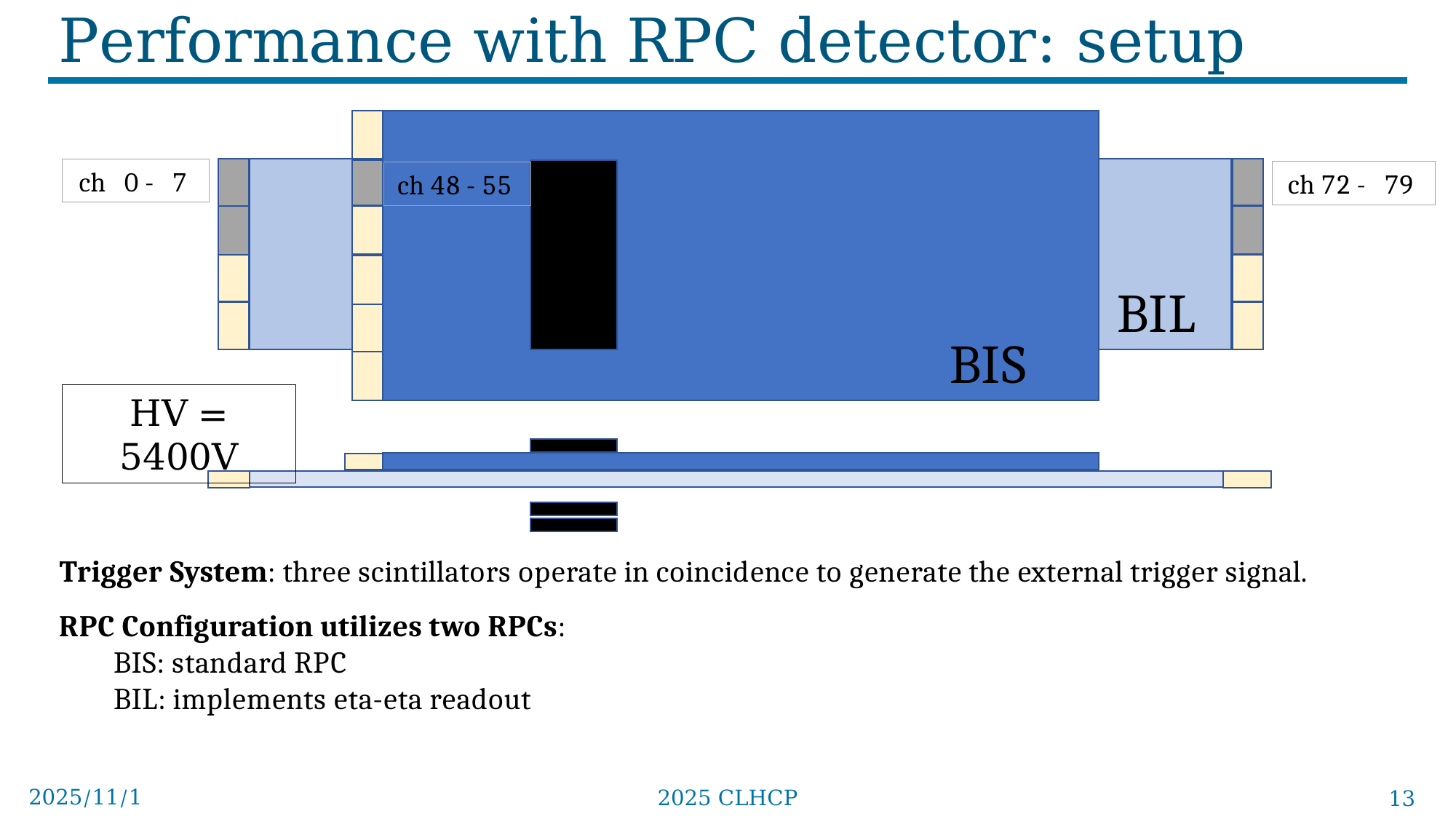

# Performance with RPC detector: setup

ch   0 -   7

ch 72 -   79
ch 48 - 55

BIL

BIS

HV = 5400V

​​Trigger System: three scintillators operate in coincidence to generate the external trigger signal.
RPC Configuration utilizes two RPCs:
​​BIS:​​ standard RPC
​​BIL:​​ implements eta-eta readout​​
2025/11/1
2025 CLHCP
13